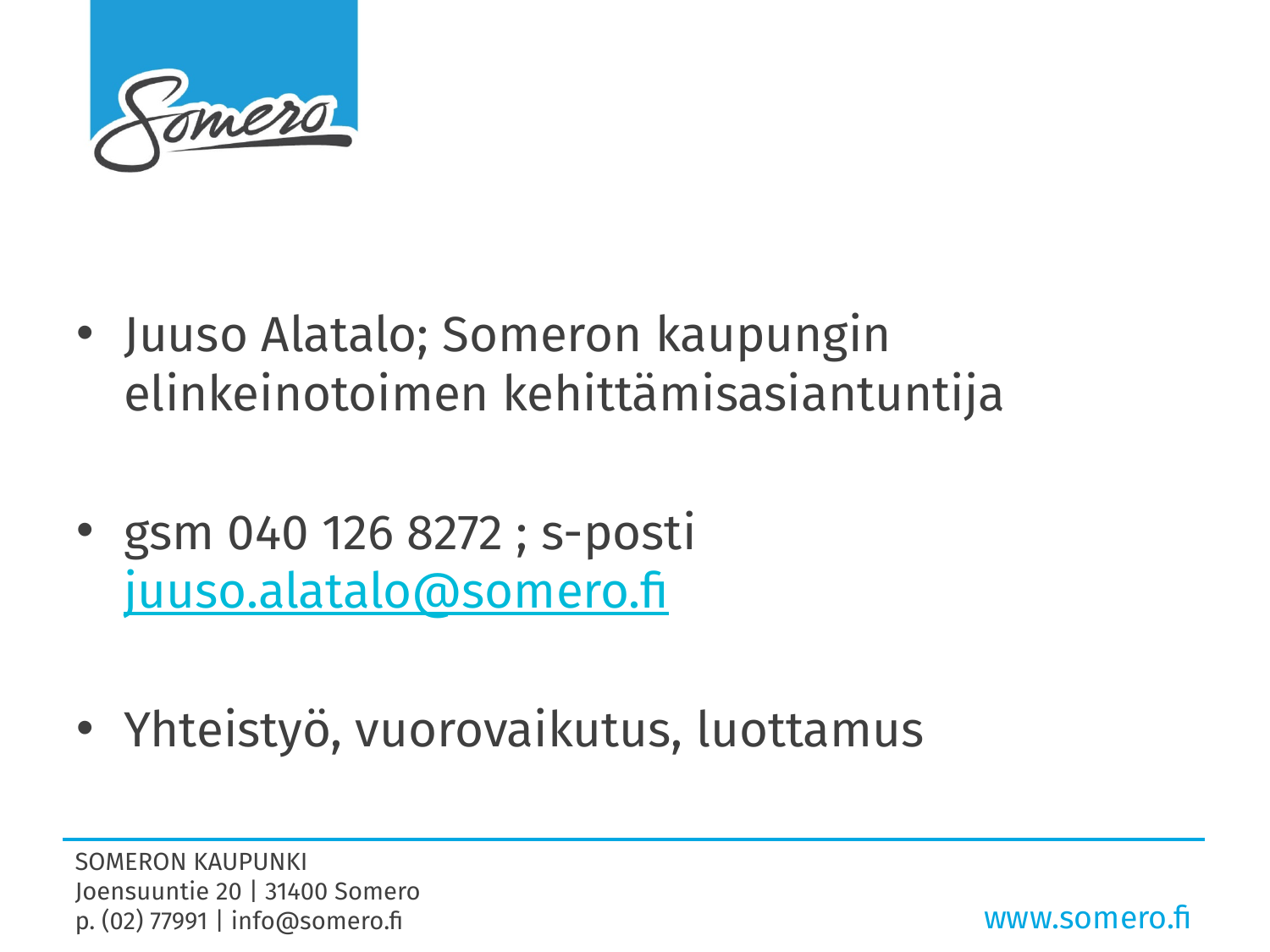

#
Juuso Alatalo; Someron kaupungin elinkeinotoimen kehittämisasiantuntija

gsm 040 126 8272 ; s-posti juuso.alatalo@somero.fi

Yhteistyö, vuorovaikutus, luottamus